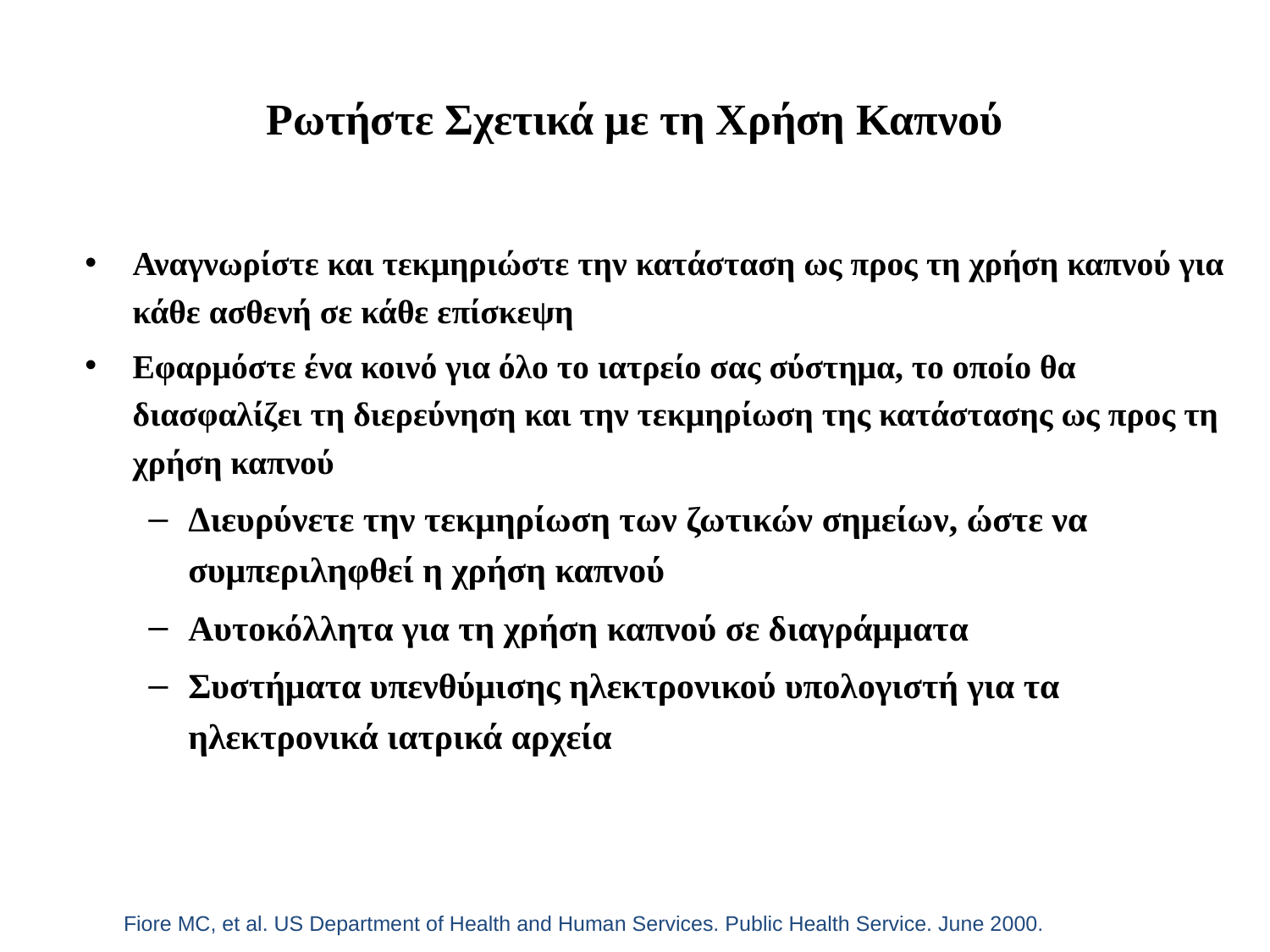

Ρωτήστε Σχετικά με τη Χρήση Καπνού
Αναγνωρίστε και τεκμηριώστε την κατάσταση ως προς τη χρήση καπνού για κάθε ασθενή σε κάθε επίσκεψη
Εφαρμόστε ένα κοινό για όλο το ιατρείο σας σύστημα, το οποίο θα διασφαλίζει τη διερεύνηση και την τεκμηρίωση της κατάστασης ως προς τη χρήση καπνού
Διευρύνετε την τεκμηρίωση των ζωτικών σημείων, ώστε να συμπεριληφθεί η χρήση καπνού
Αυτοκόλλητα για τη χρήση καπνού σε διαγράμματα
Συστήματα υπενθύμισης ηλεκτρονικού υπολογιστή για τα ηλεκτρονικά ιατρικά αρχεία
Fiore MC, et al. US Department of Health and Human Services. Public Health Service. June 2000.